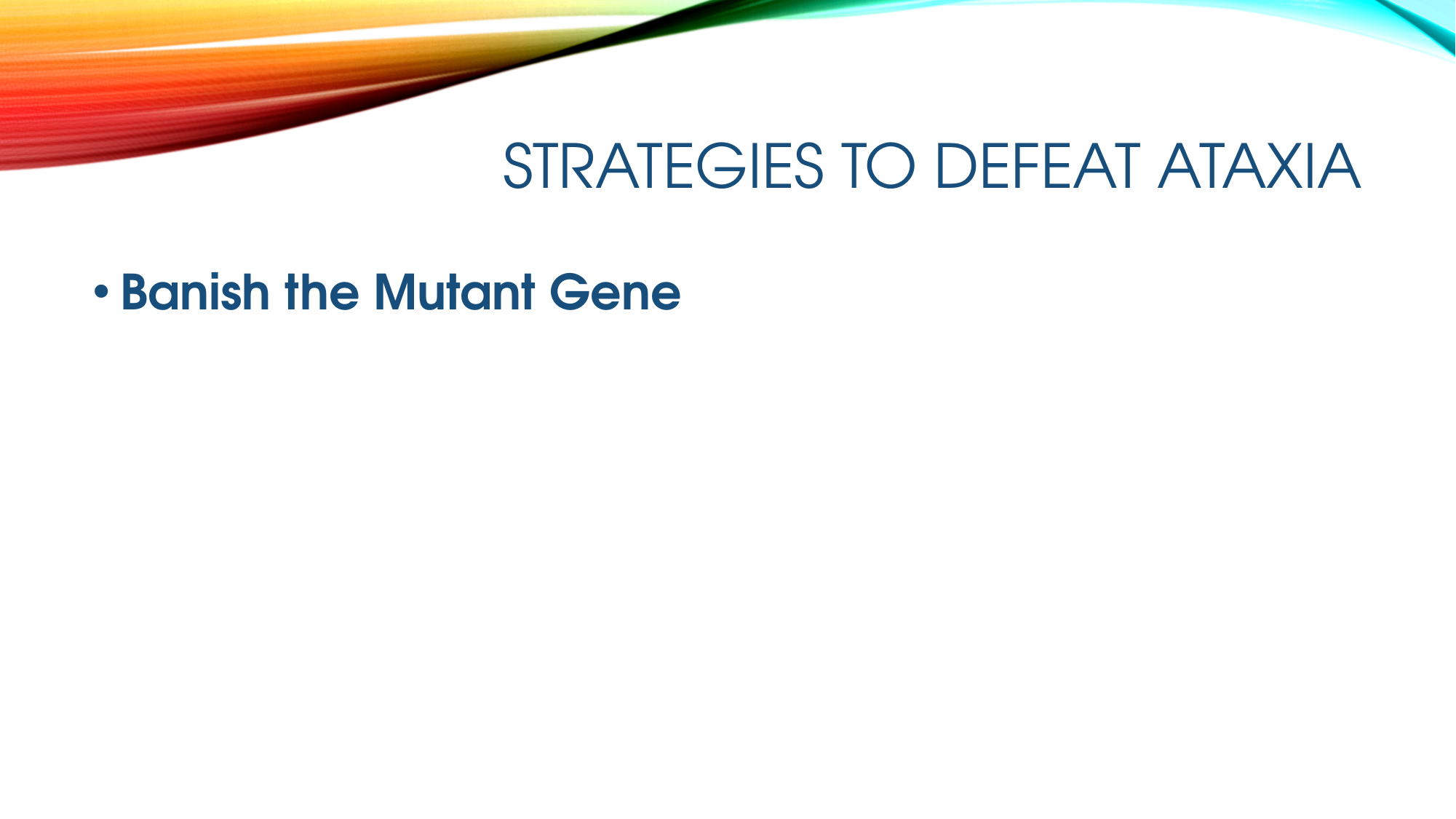

# Strategies to Defeat Ataxia
Banish the Mutant Gene